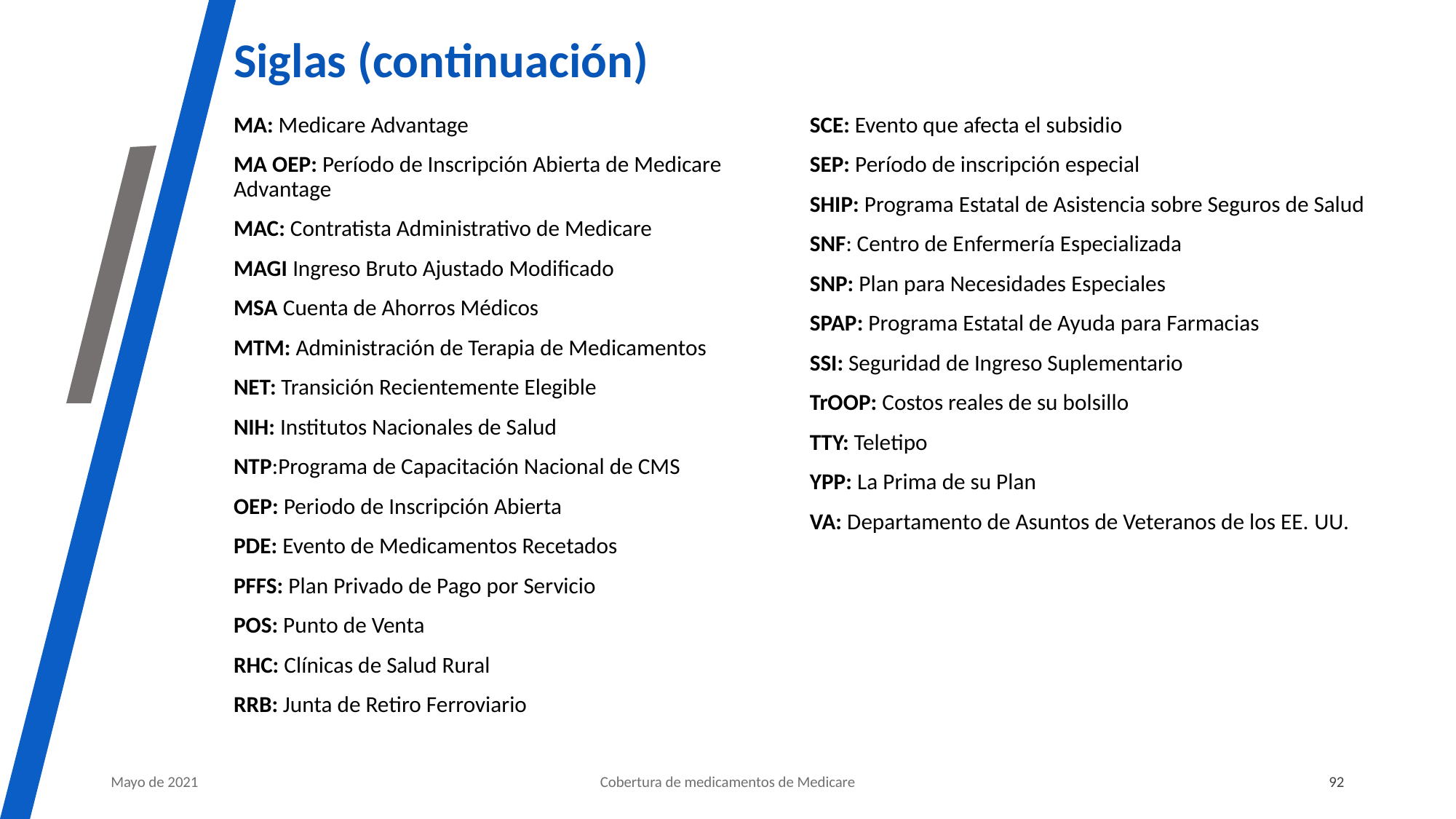

# Siglas (continuación)
MA: Medicare Advantage
MA OEP: Período de Inscripción Abierta de Medicare Advantage
MAC: Contratista Administrativo de Medicare
MAGI Ingreso Bruto Ajustado Modificado
MSA Cuenta de Ahorros Médicos
MTM: Administración de Terapia de Medicamentos
NET: Transición Recientemente Elegible
NIH: Institutos Nacionales de Salud
NTP:Programa de Capacitación Nacional de CMS
OEP: Periodo de Inscripción Abierta
PDE: Evento de Medicamentos Recetados
PFFS: Plan Privado de Pago por Servicio
POS: Punto de Venta
RHC: Clínicas de Salud Rural
RRB: Junta de Retiro Ferroviario
SCE: Evento que afecta el subsidio
SEP: Período de inscripción especial
SHIP: Programa Estatal de Asistencia sobre Seguros de Salud
SNF: Centro de Enfermería Especializada
SNP: Plan para Necesidades Especiales
SPAP: Programa Estatal de Ayuda para Farmacias
SSI: Seguridad de Ingreso Suplementario
TrOOP: Costos reales de su bolsillo
TTY: Teletipo
YPP: La Prima de su Plan
VA: Departamento de Asuntos de Veteranos de los EE. UU.

Mayo de 2021
Cobertura de medicamentos de Medicare